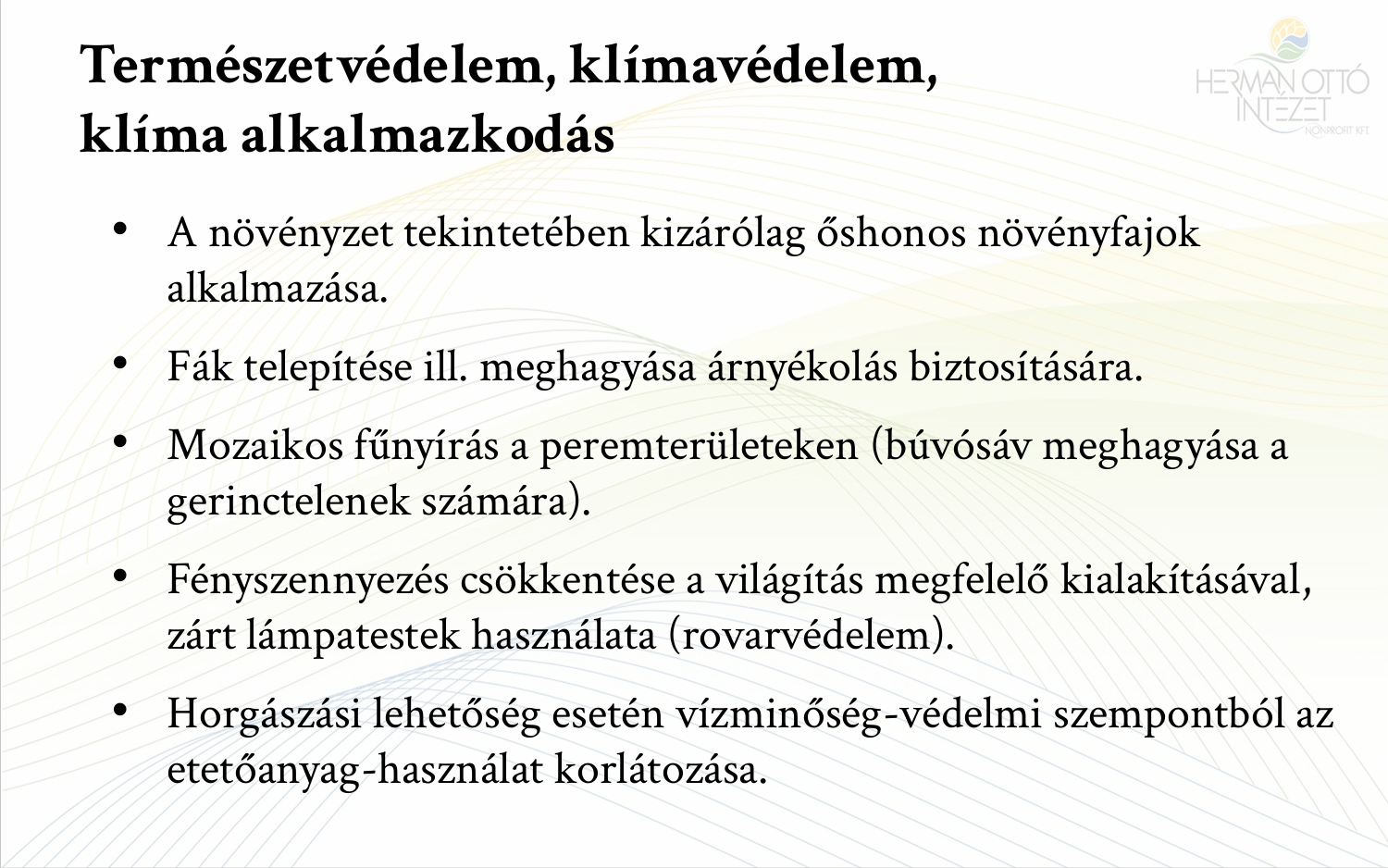

Természetvédelem, klímavédelem, klíma alkalmazkodás
A növényzet tekintetében kizárólag őshonos növényfajok alkalmazása.
Fák telepítése ill. meghagyása árnyékolás biztosítására.
Mozaikos fűnyírás a peremterületeken (búvósáv meghagyása a gerinctelenek számára).
Fényszennyezés csökkentése a világítás megfelelő kialakításával, zárt lámpatestek használata (rovarvédelem).
Horgászási lehetőség esetén vízminőség-védelmi szempontból az etetőanyag-használat korlátozása.